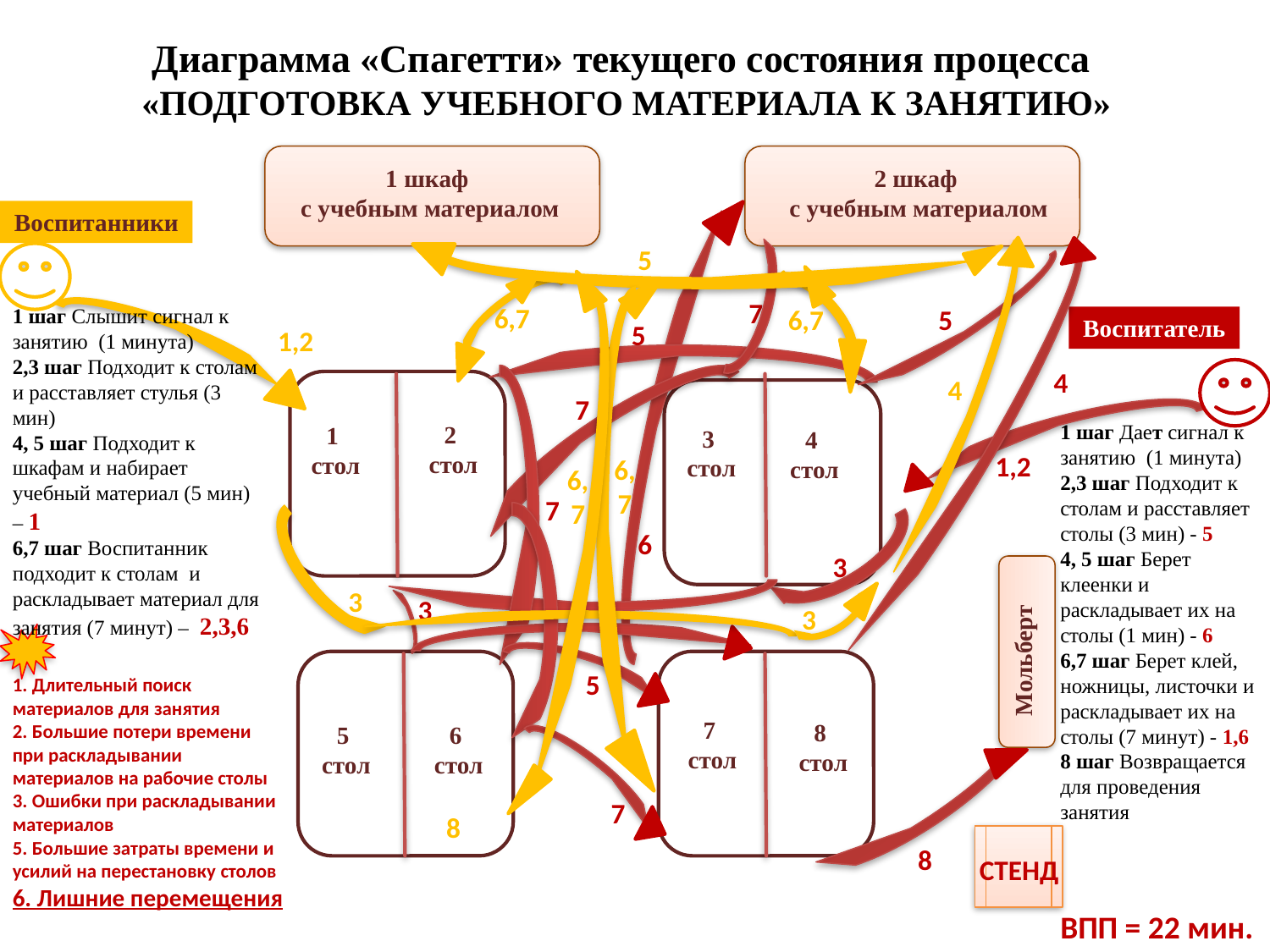

# Диаграмма «Спагетти» текущего состояния процесса «ПОДГОТОВКА УЧЕБНОГО МАТЕРИАЛА К ЗАНЯТИЮ»

1 шкаф
с учебным материалом
2 шкаф
с учебным материалом

Воспитанники

5

7

6,7
6,7
5
1 шаг Слышит сигнал к занятию  (1 минута)
2,3 шаг Подходит к столам и расставляет стулья (3 мин)
4, 5 шаг Подходит к шкафам и набирает учебный материал (5 мин) – 1
6,7 шаг Воспитанник подходит к столам  и раскладывает материал для занятия (7 минут) –  2,3,6
Воспитатель
5

1,2

4

4

7

1 шаг Дает сигнал к занятию  (1 минута)
2,3 шаг Подходит к столам и расставляет столы (3 мин) - 5
4, 5 шаг Берет клеенки и раскладывает их на столы (1 мин) - 6
6,7 шаг Берет клей, ножницы, листочки и раскладывает их на столы (7 минут) - 1,6
8 шаг Возвращается для проведения занятия
2
стол
1
стол
3
стол
4
стол
1,2
6,
7
6,
7

7

6

3

3

3
3

Мольберт

5
1. Длительный поиск материалов для занятия
2. Большие потери времени при раскладывании материалов на рабочие столы
3. Ошибки при раскладывании материалов
5. Большие затраты времени и усилий на перестановку столов
6. Лишние перемещения

7
стол
8
стол
6
стол
5
стол

7
8

8
СТЕНД
ВПП = 22 мин.